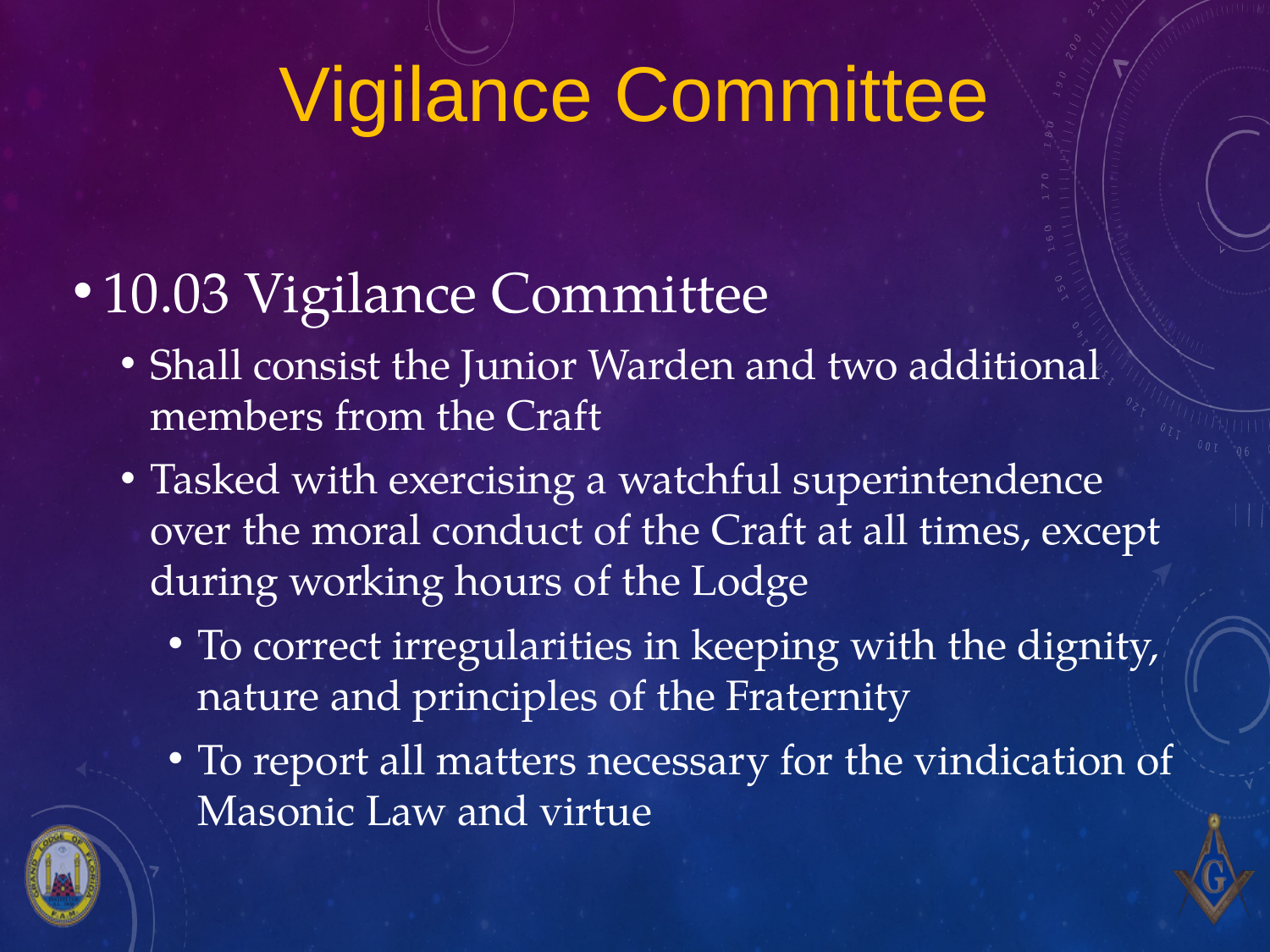

# Vigilance Committee
10.03 Vigilance Committee
Shall consist the Junior Warden and two additional members from the Craft
Tasked with exercising a watchful superintendence over the moral conduct of the Craft at all times, except during working hours of the Lodge
To correct irregularities in keeping with the dignity, nature and principles of the Fraternity
To report all matters necessary for the vindication of Masonic Law and virtue